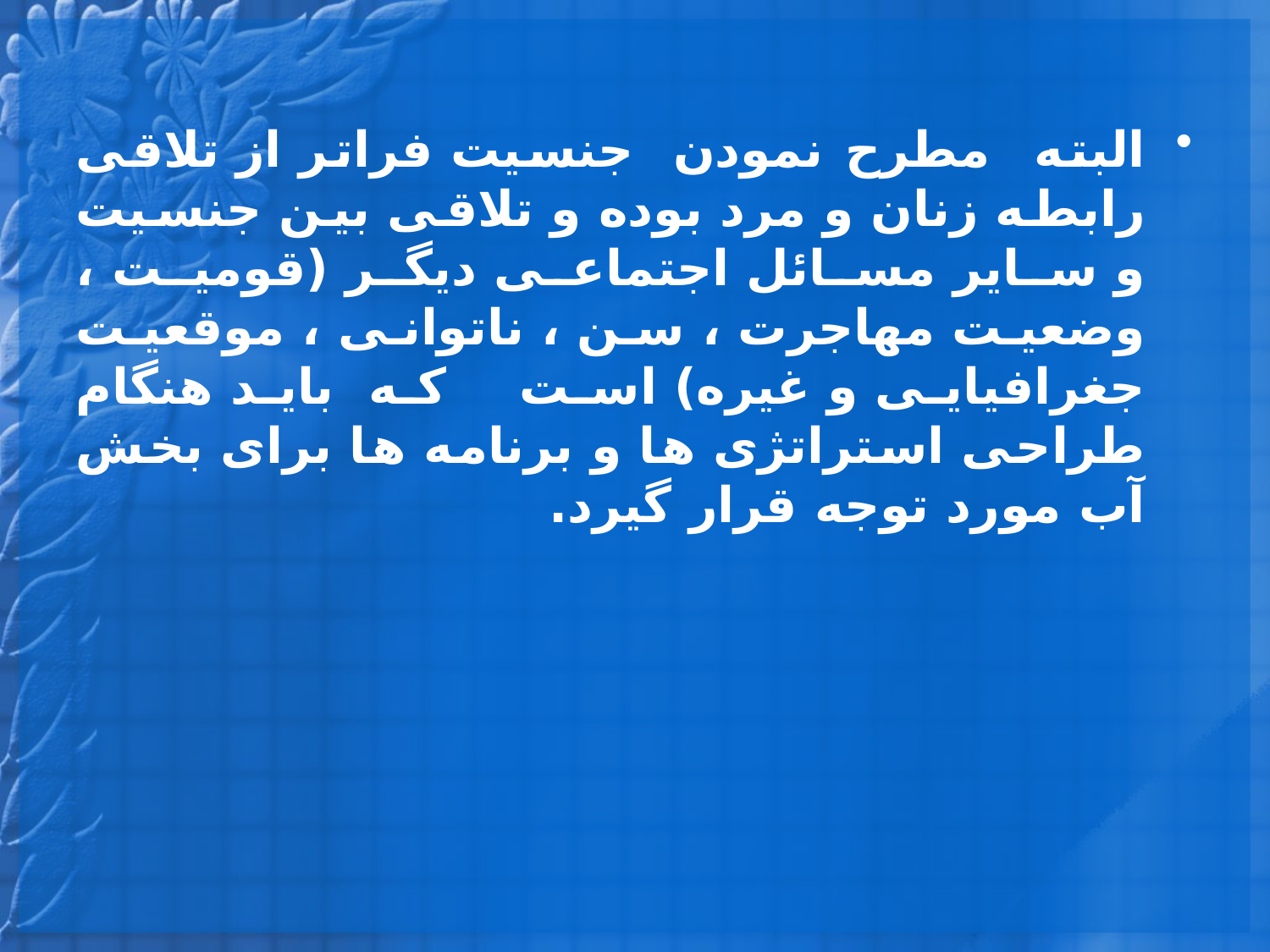

البته  مطرح نمودن  جنسیت فراتر از تلاقی رابطه زنان و مرد بوده و تلاقی بین جنسیت و سایر مسائل اجتماعی دیگر (قومیت ، وضعیت مهاجرت ، سن ، ناتوانی ، موقعیت جغرافیایی و غیره) است  که  باید هنگام طراحی استراتژی ها و برنامه ها برای بخش آب مورد توجه قرار گیرد.